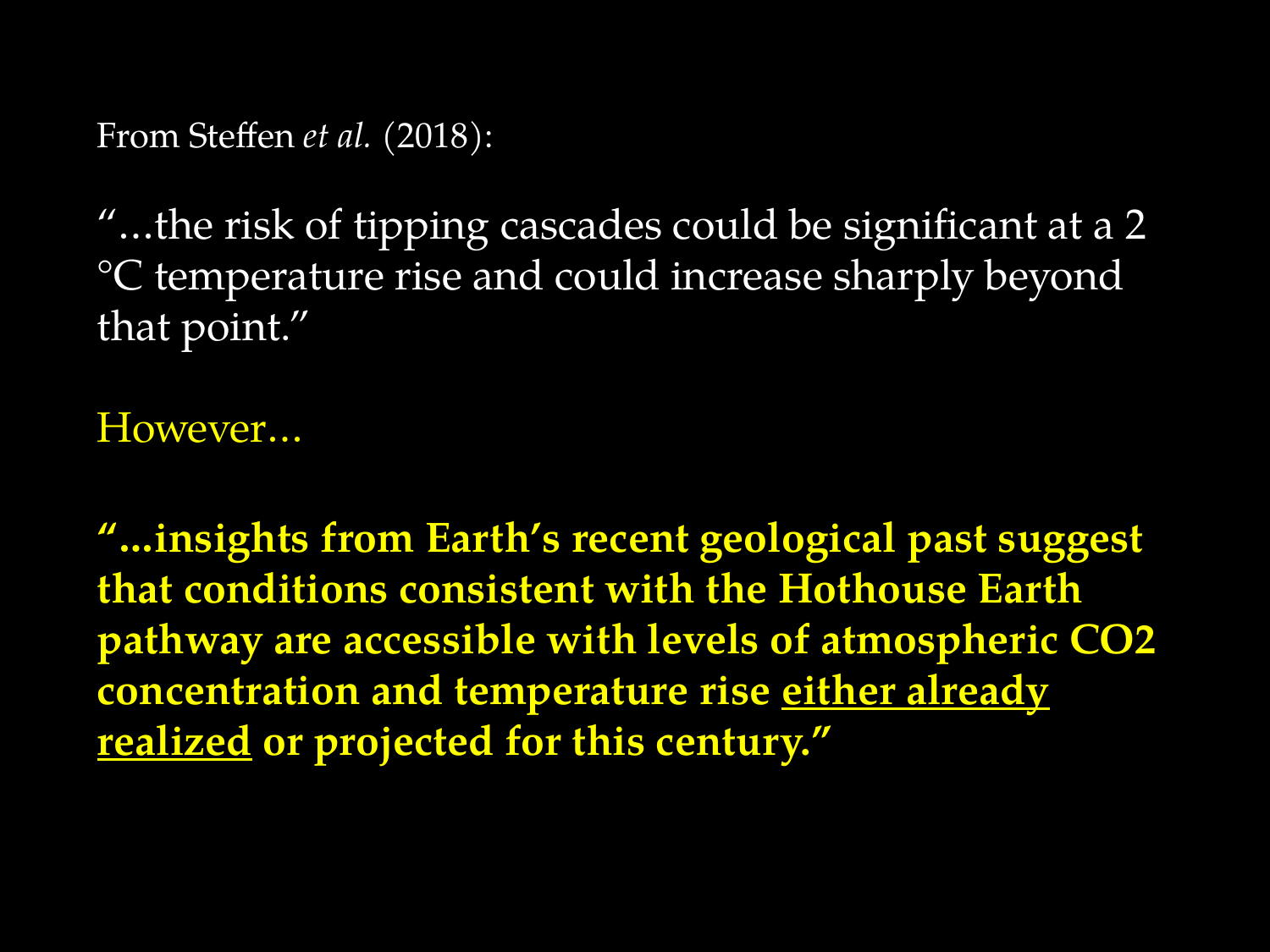

From Steffen et al. (2018):

“…the risk of tipping cascades could be significant at a 2 °C temperature rise and could increase sharply beyond that point.”

However…

“…insights from Earth’s recent geological past suggest that conditions consistent with the Hothouse Earth pathway are accessible with levels of atmospheric CO2 concentration and temperature rise either already realized or projected for this century.”